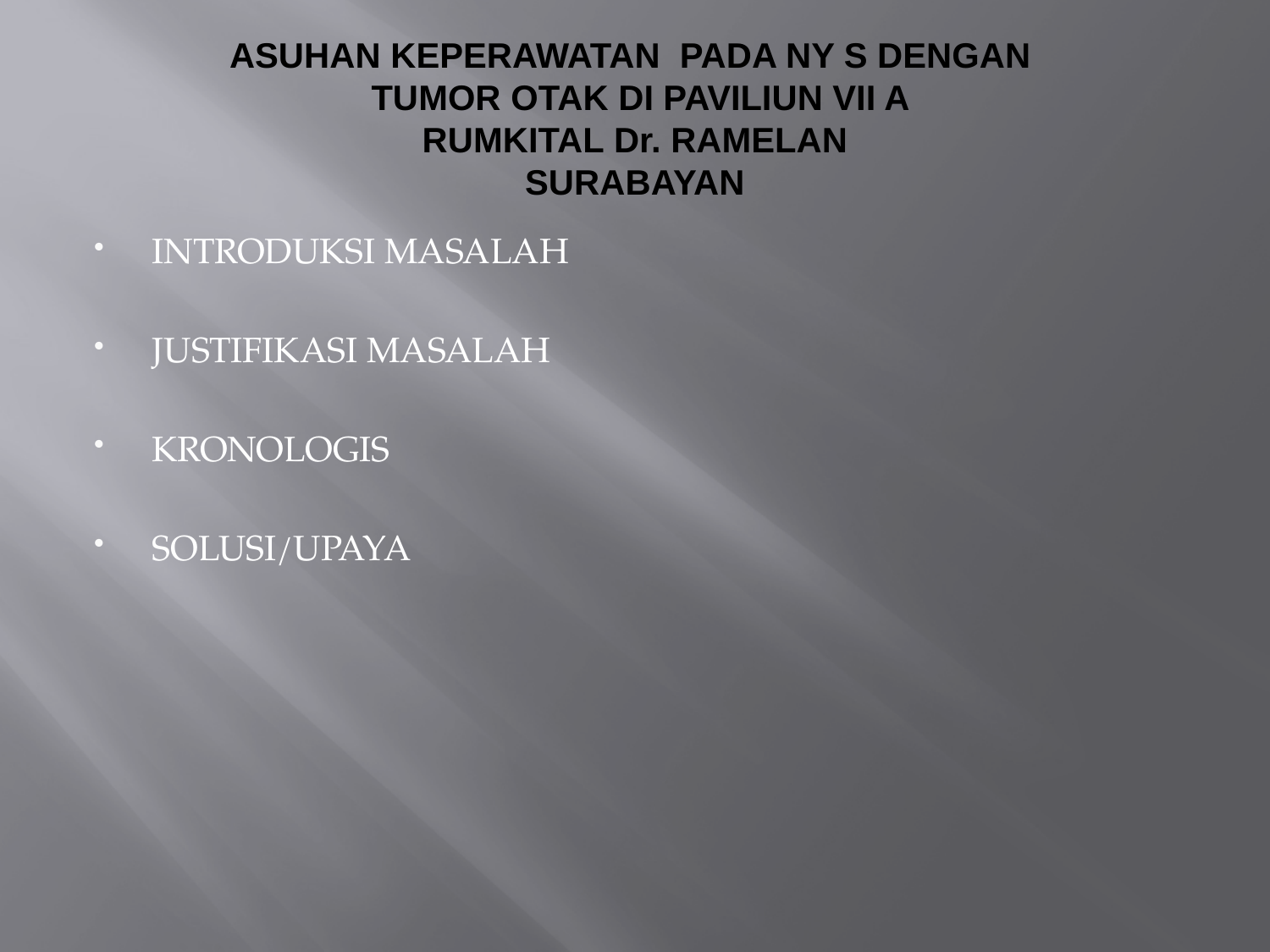

# ASUHAN KEPERAWATAN  PADA NY S DENGAN TUMOR OTAK DI PAVILIUN VII A RUMKITAL Dr. RAMELAN SURABAYAN
INTRODUKSI MASALAH

JUSTIFIKASI MASALAH

KRONOLOGIS

SOLUSI/UPAYA